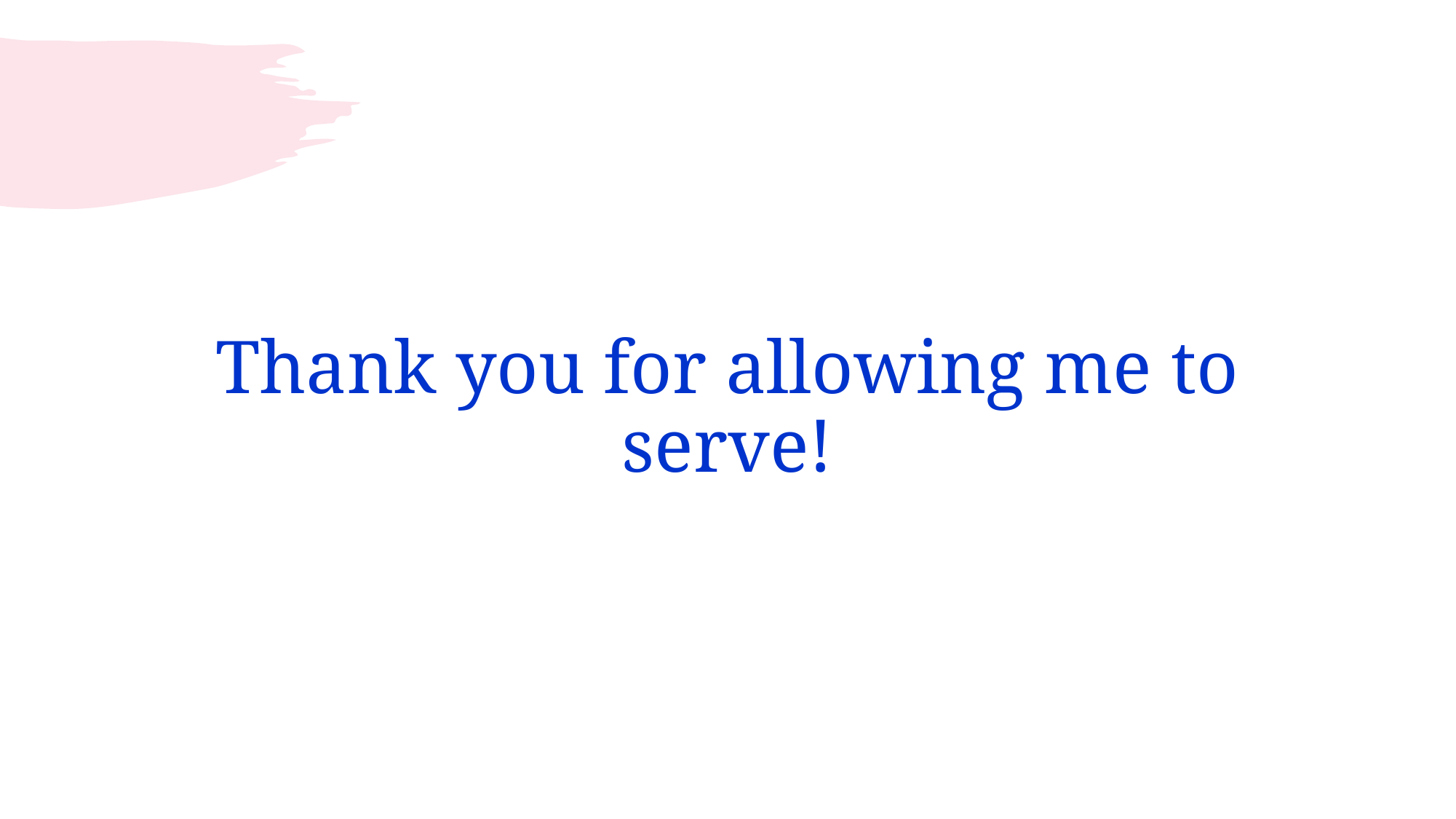

# Thank you for allowing me to serve!